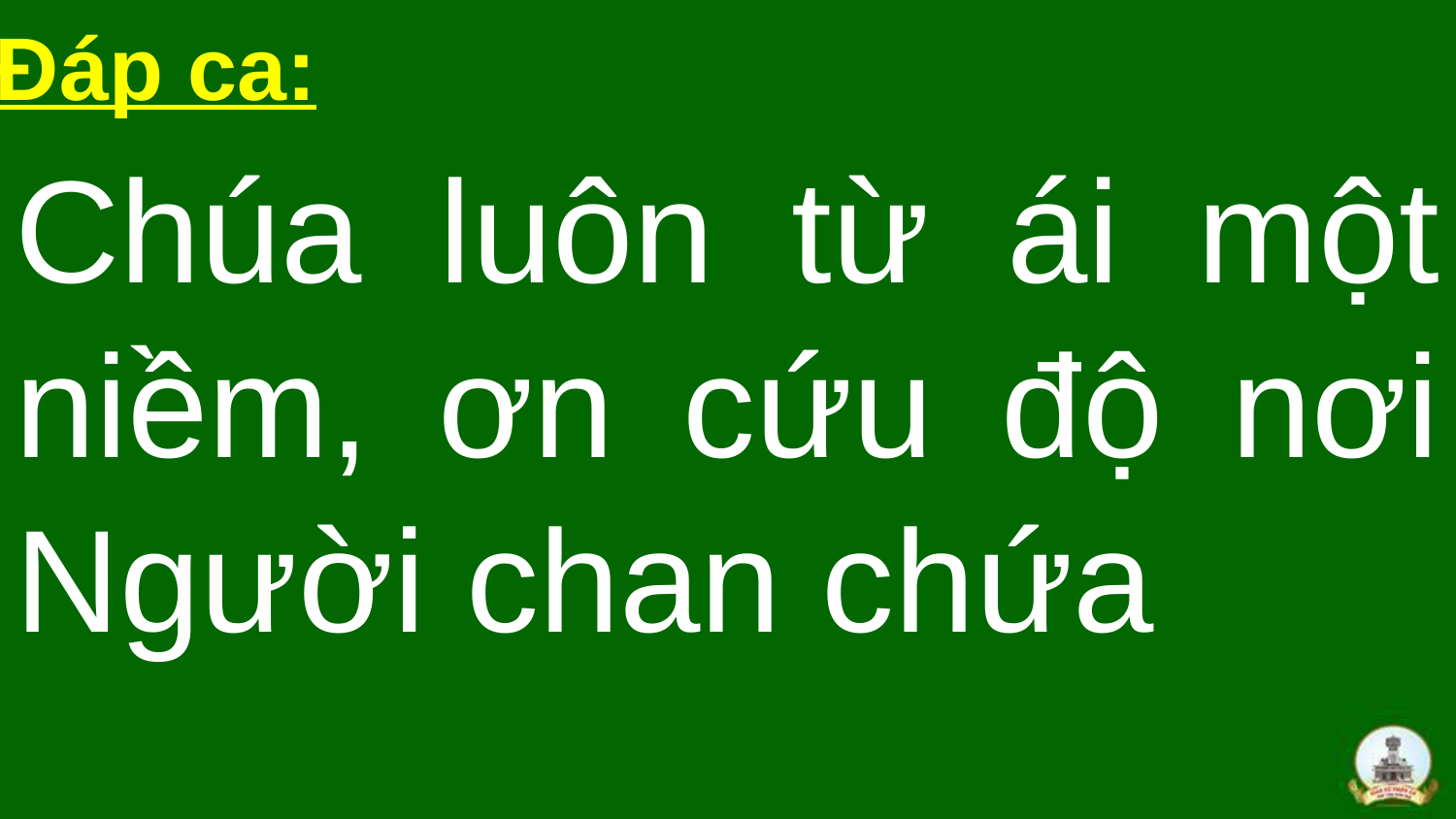

Đáp ca:
Chúa luôn từ ái một niềm, ơn cứu độ nơi Người chan chứa